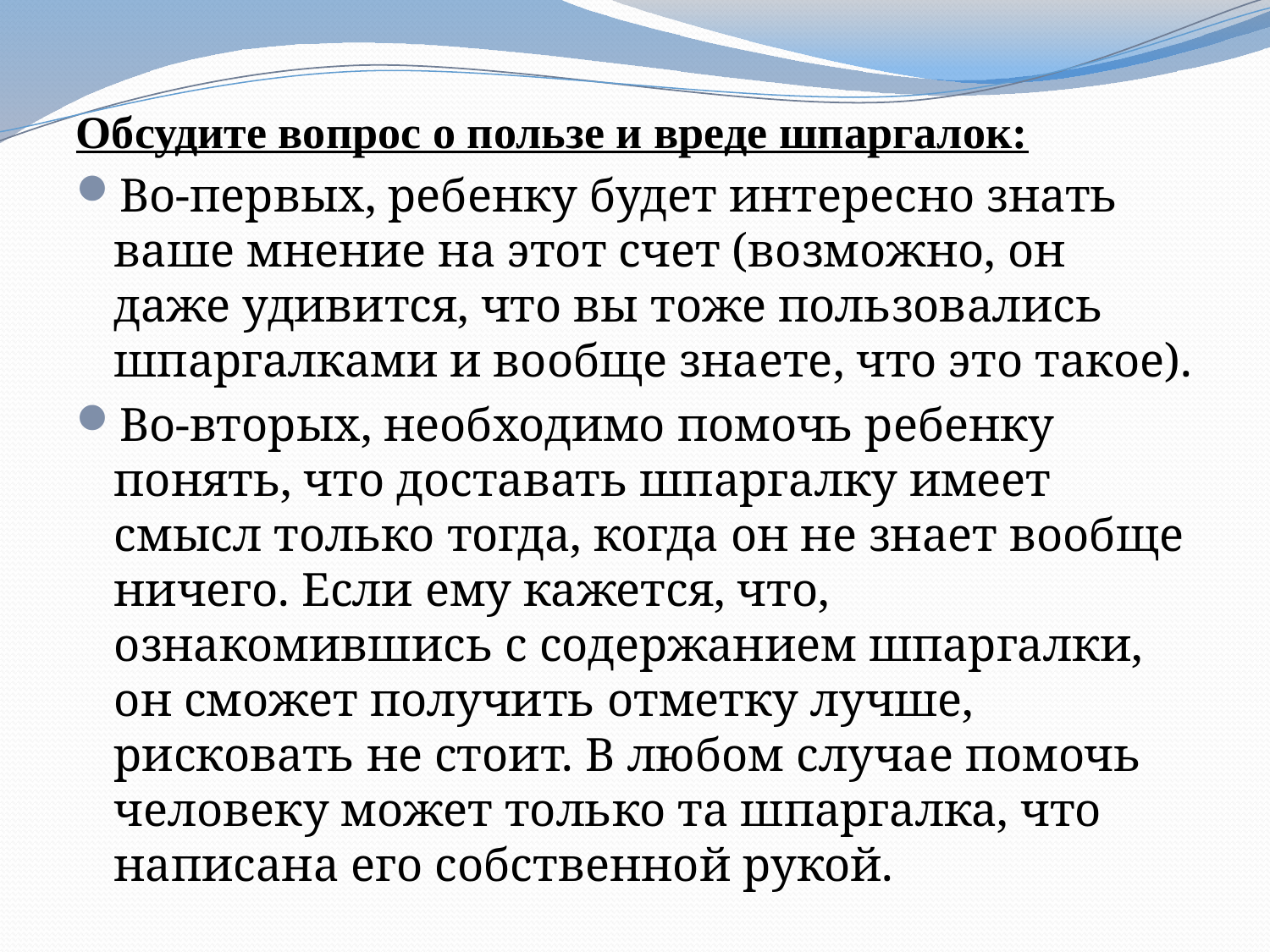

Обсудите вопрос о пользе и вреде шпаргалок:
Во-первых, ребенку будет интересно знать ваше мнение на этот счет (возможно, он даже удивится, что вы тоже пользовались шпаргалками и вообще знаете, что это такое).
Во-вторых, необходимо помочь ребенку понять, что доставать шпаргалку имеет смысл только тогда, когда он не знает вообще ничего. Если ему кажется, что, ознакомившись с содержанием шпаргалки, он сможет получить отметку лучше, рисковать не стоит. В любом случае помочь человеку может только та шпаргалка, что написана его собственной рукой.